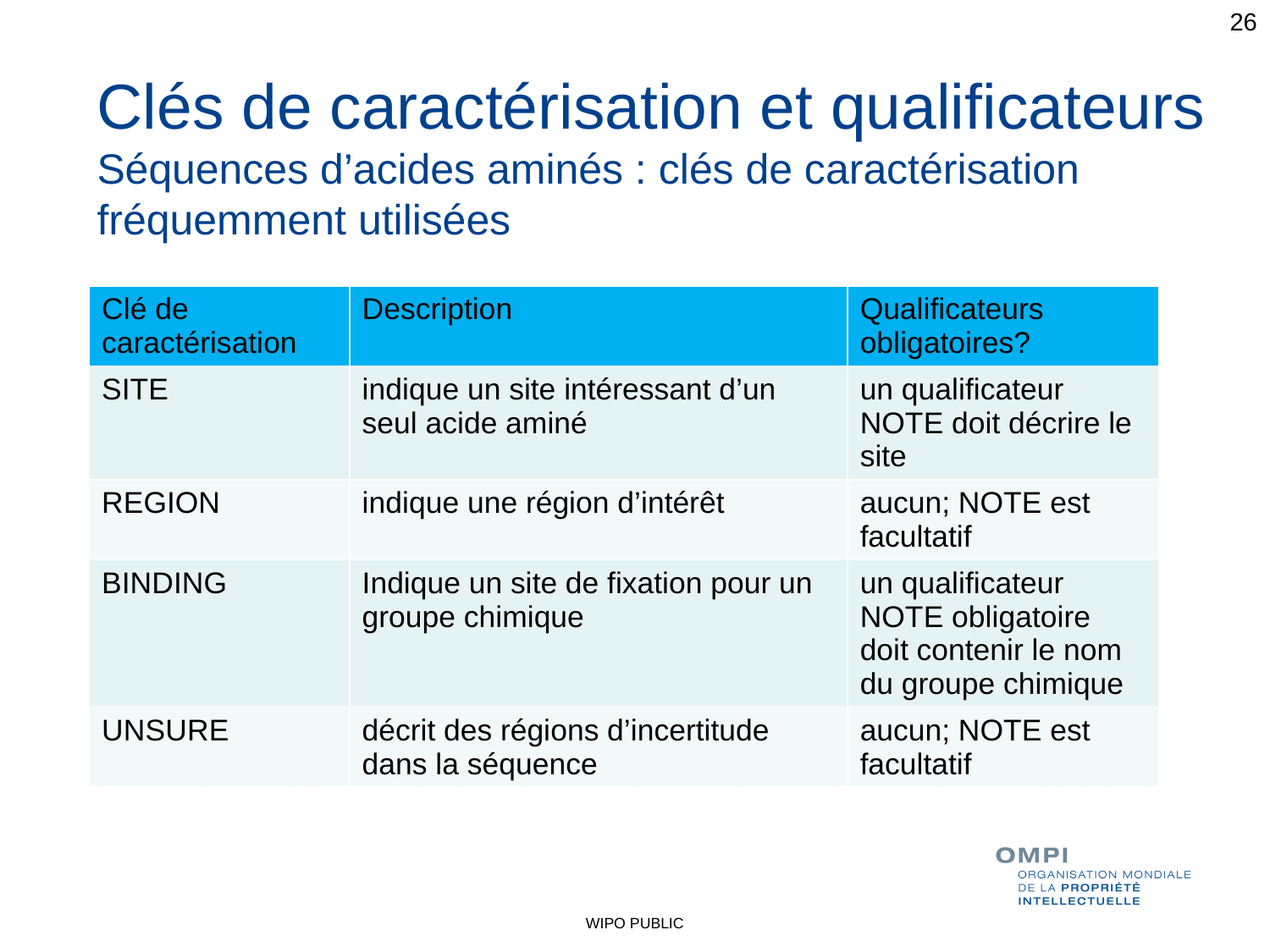

26
Clés de caractérisation et qualificateurs
Séquences d’acides aminés : clés de caractérisation fréquemment utilisées

| Clé de caractérisation | Description | Qualificateurs obligatoires? |
| --- | --- | --- |
| SITE | indique un site intéressant d’un seul acide aminé | un qualificateur NOTE doit décrire le site |
| REGION | indique une région d’intérêt | aucun; NOTE est facultatif |
| BINDING | Indique un site de fixation pour un groupe chimique | un qualificateur NOTE obligatoire doit contenir le nom du groupe chimique |
| UNSURE | décrit des régions d’incertitude dans la séquence | aucun; NOTE est facultatif |